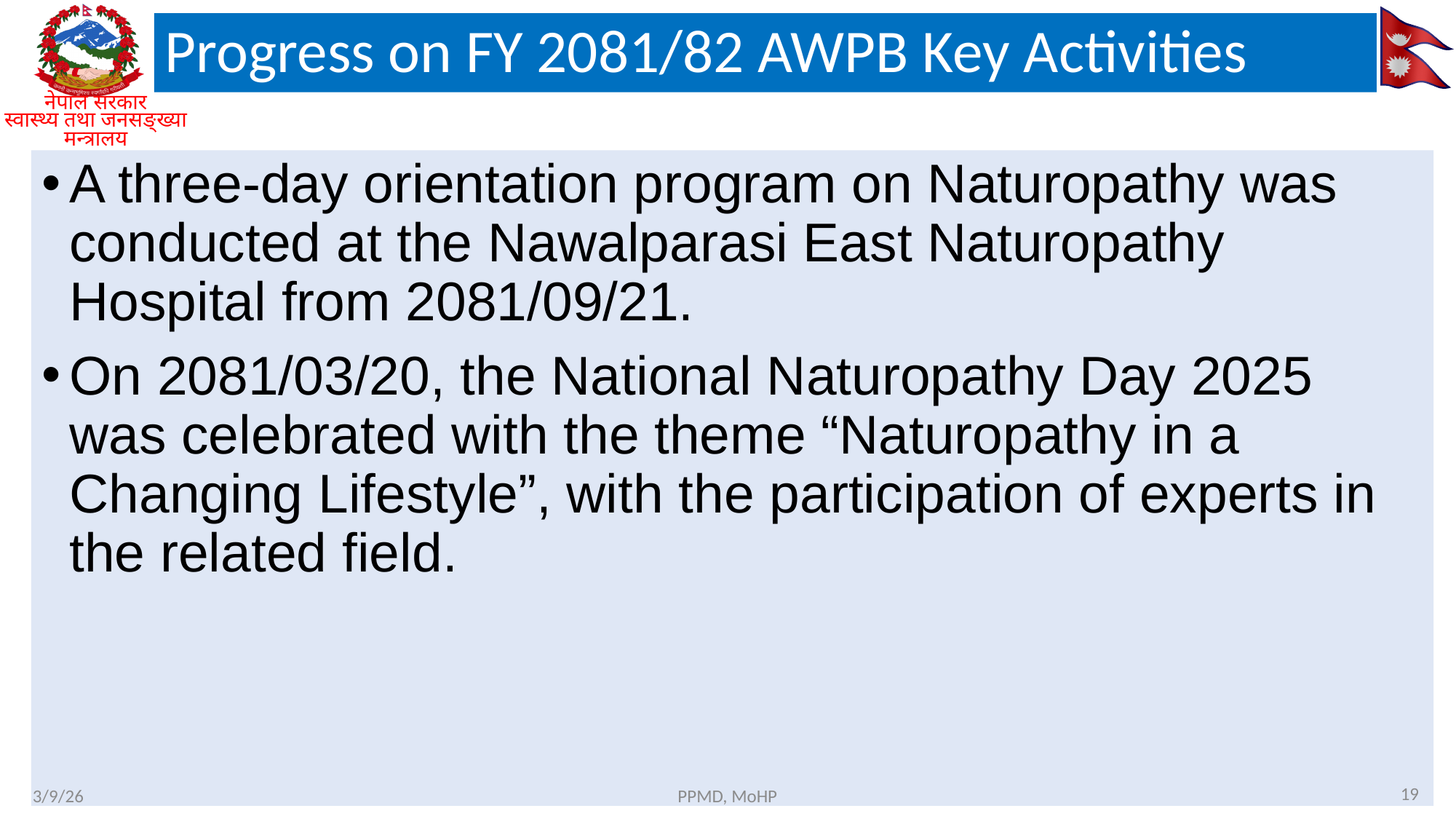

# Progress on FY 2081/82 AWPB Key Activities
A three-day orientation program on Naturopathy was conducted at the Nawalparasi East Naturopathy Hospital from 2081/09/21.
On 2081/03/20, the National Naturopathy Day 2025 was celebrated with the theme “Naturopathy in a Changing Lifestyle”, with the participation of experts in the related field.
19
3/9/26
PPMD, MoHP